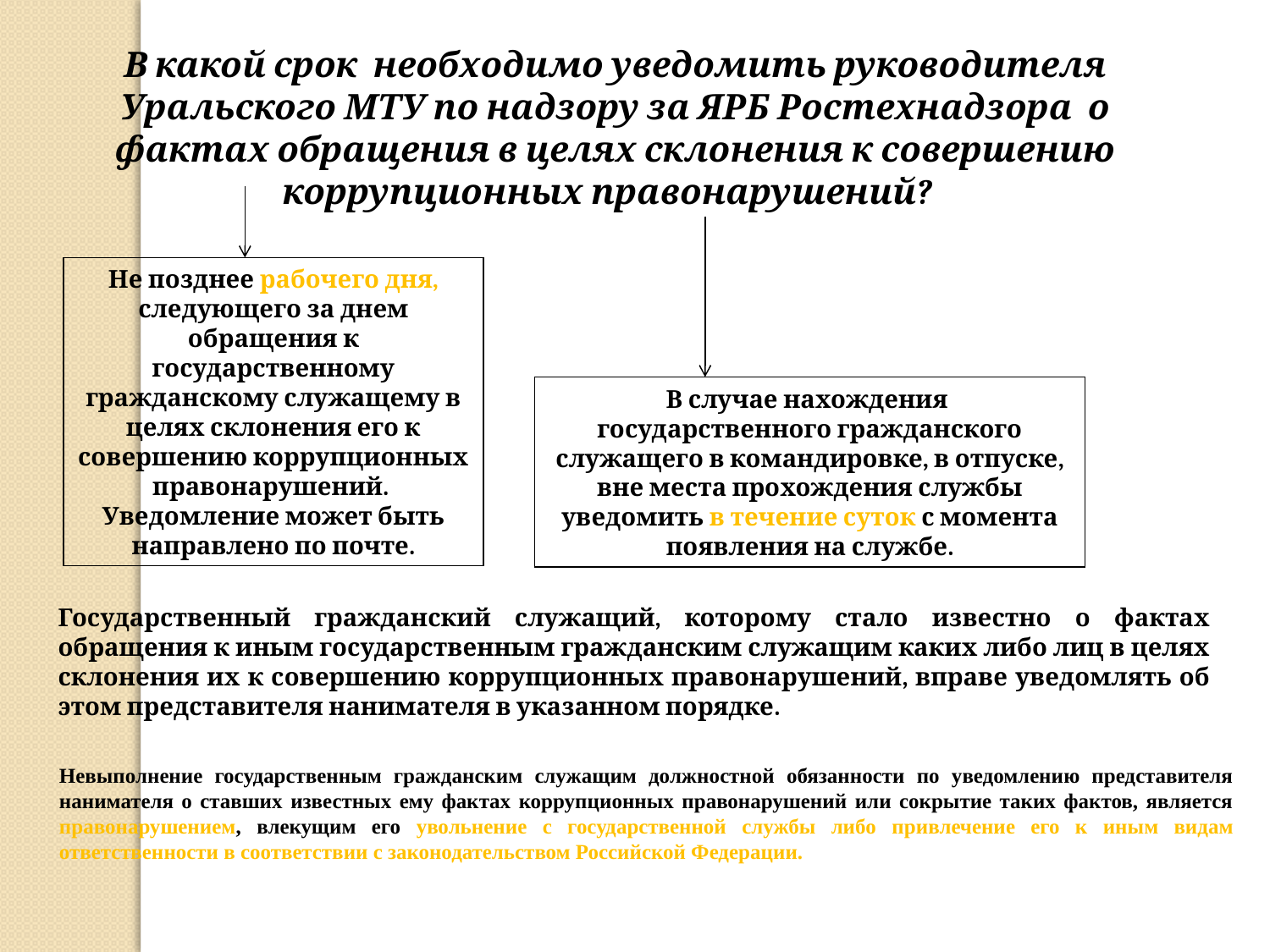

В какой срок  необходимо уведомить руководителя Уральского МТУ по надзору за ЯРБ Ростехнадзора  о фактах обращения в целях склонения к совершению коррупционных правонарушений?
Не позднее рабочего дня, следующего за днем обращения к государственному гражданскому служащему в целях склонения его к совершению коррупционных правонарушений.
Уведомление может быть направлено по почте.
В случае нахождения  государственного гражданского служащего в командировке, в отпуске, вне места прохождения службы уведомить в течение суток с момента появления на службе.
Государственный гражданский служащий, которому стало известно о фактах обращения к иным государственным гражданским служащим каких либо лиц в целях склонения их к совершению коррупционных правонарушений, вправе уведомлять об этом представителя нанимателя в указанном порядке.
Невыполнение государственным гражданским служащим должностной обязанности по уведомлению представителя нанимателя о ставших известных ему фактах коррупционных правонарушений или сокрытие таких фактов, является правонарушением, влекущим его увольнение с государственной службы либо привлечение его к иным видам ответственности в соответствии с законодательством Российской Федерации.